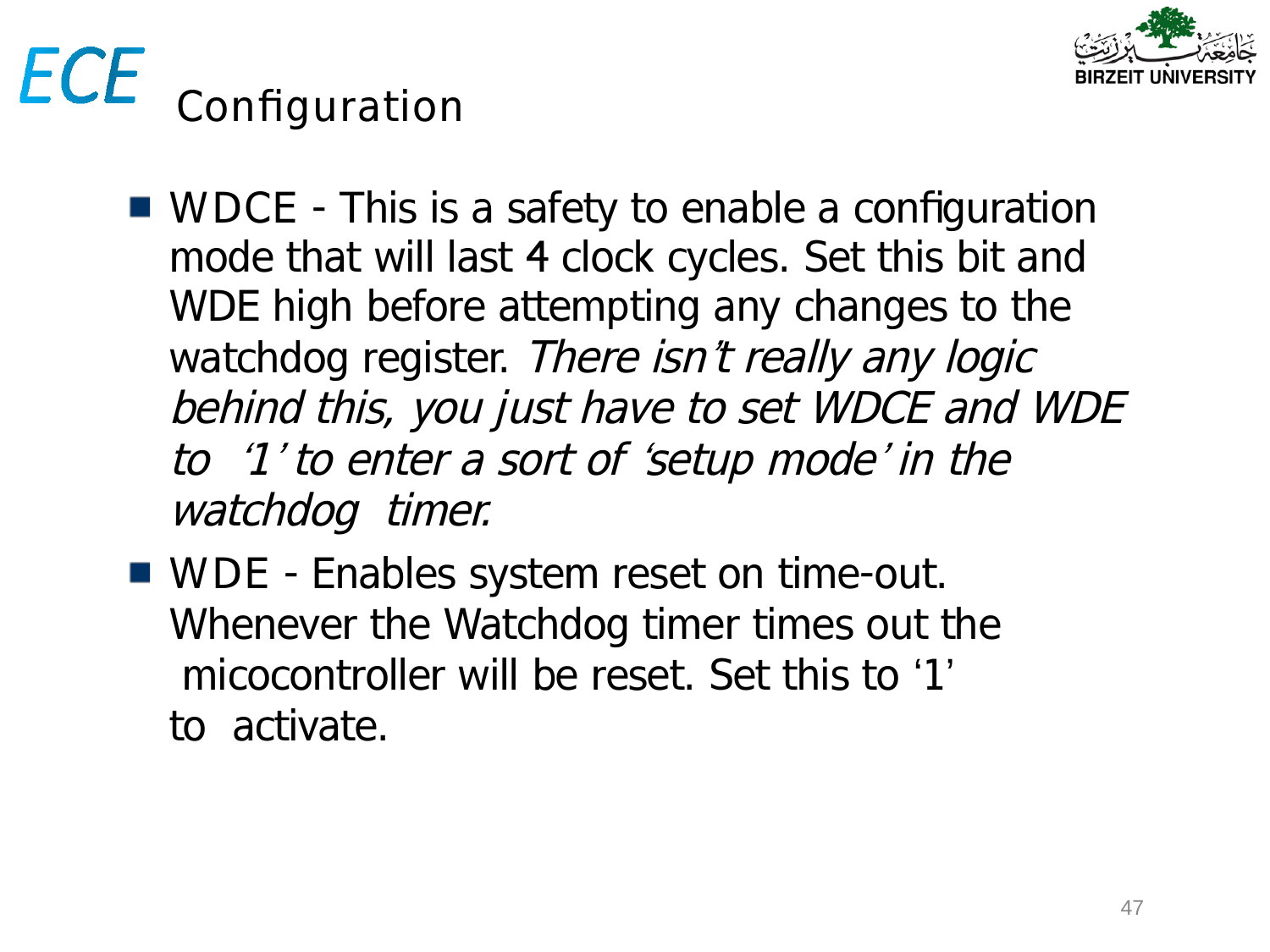

# Configuration
WDCE - This is a safety to enable a configuration  mode that will last 4 clock cycles. Set this bit and  WDE high before attempting any changes to the  watchdog register. There isnʼt really any logic  behind this, you just have to set WDCE and WDE to  ʻ1ʼ to enter a sort of ʻsetup modeʼ in the watchdog  timer.
WDE - Enables system reset on time-out.  Whenever the Watchdog timer times out the  micocontroller will be reset. Set this to ʻ1ʼ to  activate.

47